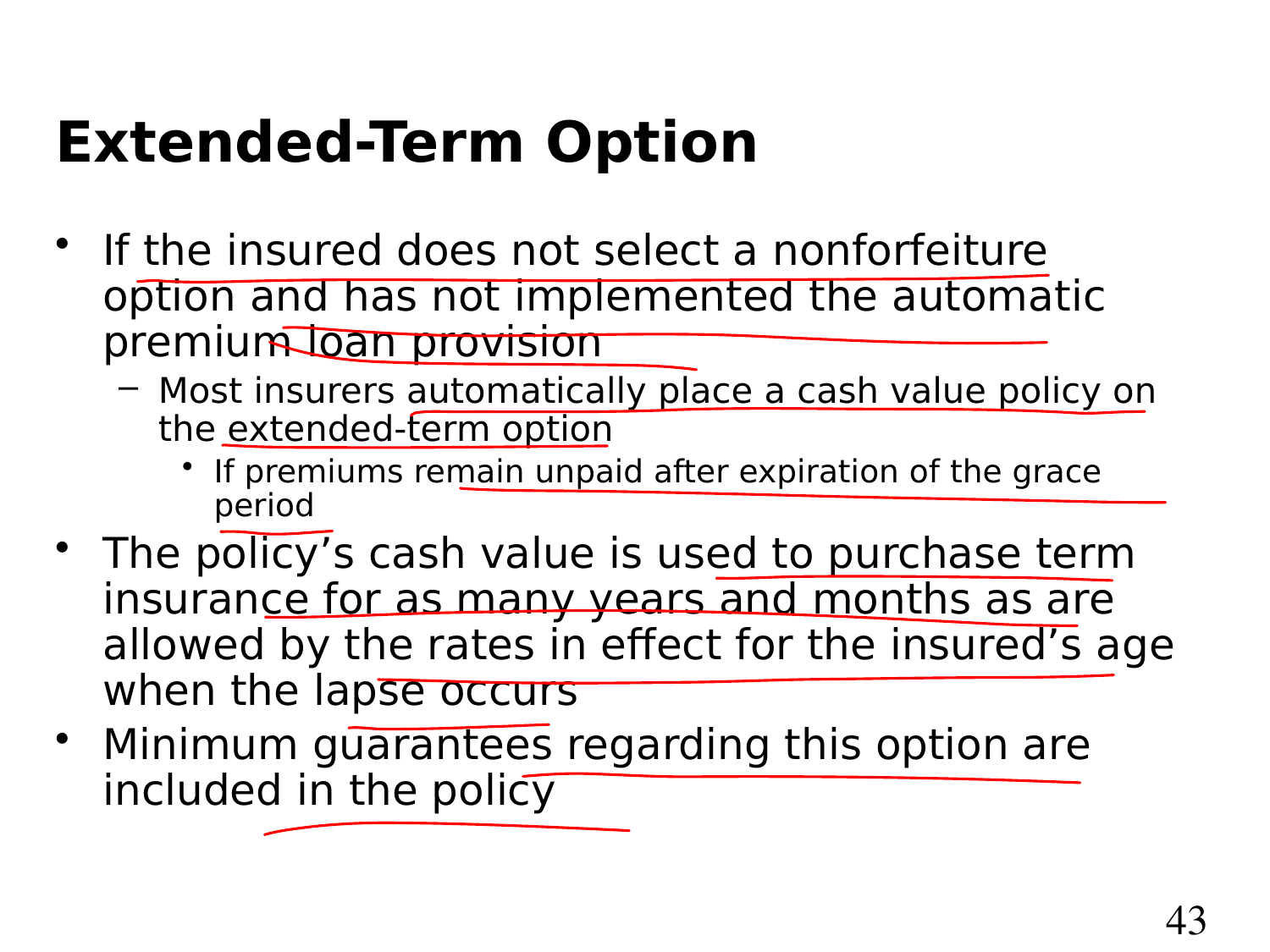

# Extended-Term Option
If the insured does not select a nonforfeiture option and has not implemented the automatic premium loan provision
Most insurers automatically place a cash value policy on the extended-term option
If premiums remain unpaid after expiration of the grace period
The policy’s cash value is used to purchase term insurance for as many years and months as are allowed by the rates in effect for the insured’s age when the lapse occurs
Minimum guarantees regarding this option are included in the policy
43